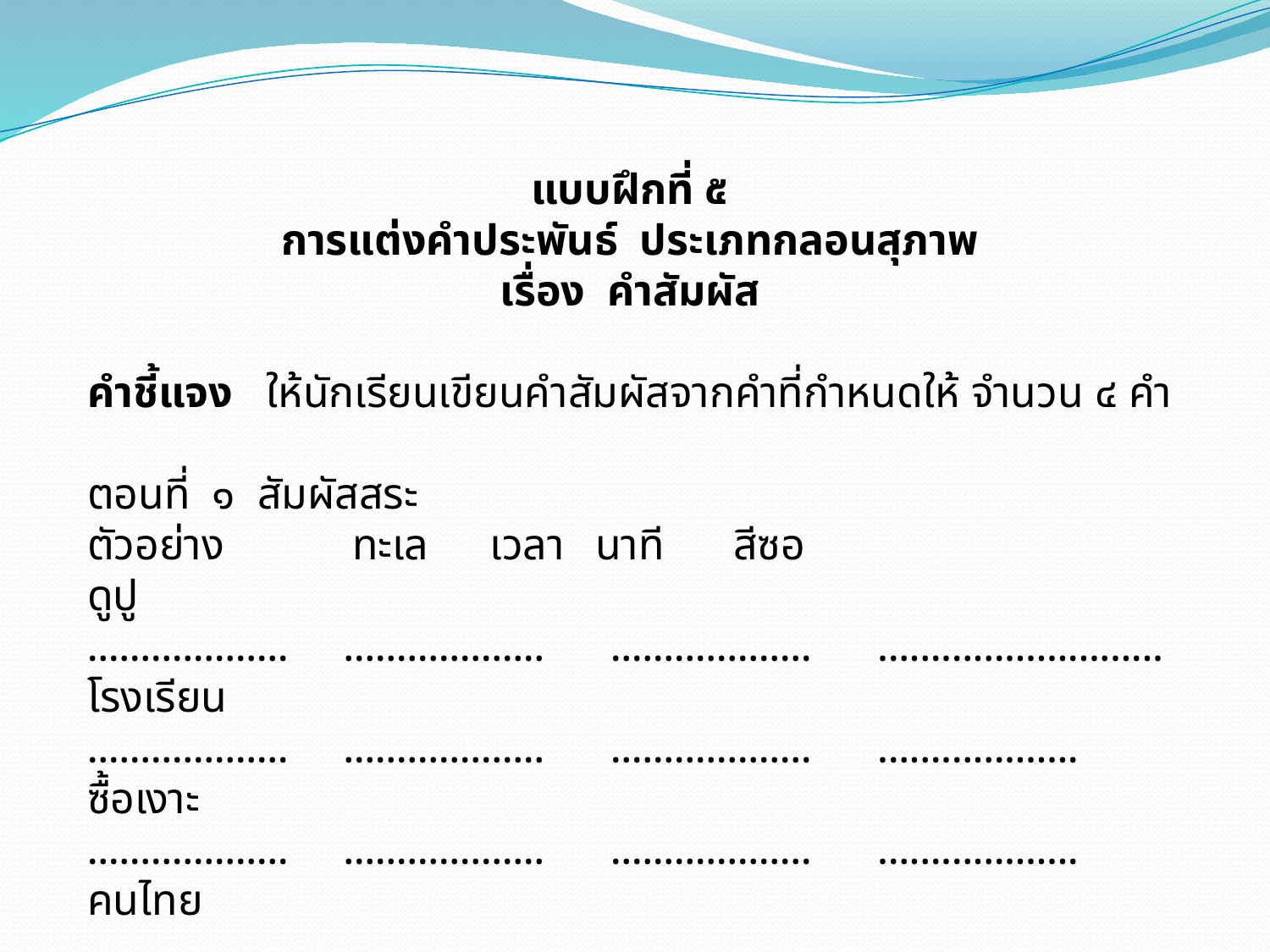

แบบฝึกที่ ๕
การแต่งคำประพันธ์  ประเภทกลอนสุภาพ
เรื่อง  คำสัมผัส

คำชี้แจง   ให้นักเรียนเขียนคำสัมผัสจากคำที่กำหนดให้ จำนวน ๔ คำ

ตอนที่  ๑  สัมผัสสระ
ตัวอย่าง	 ทะเล	  เวลา	นาที	 สีซอ
ดูปู	...................     ...................      ...................      ...........................
โรงเรียน	...................     ...................      ...................      ...................
ซื้อเงาะ	...................     ...................      ...................      ...................
คนไทย	...................     ...................      ...................      ...................
ชวนฝัน	...................     ...................      ...................      ...................